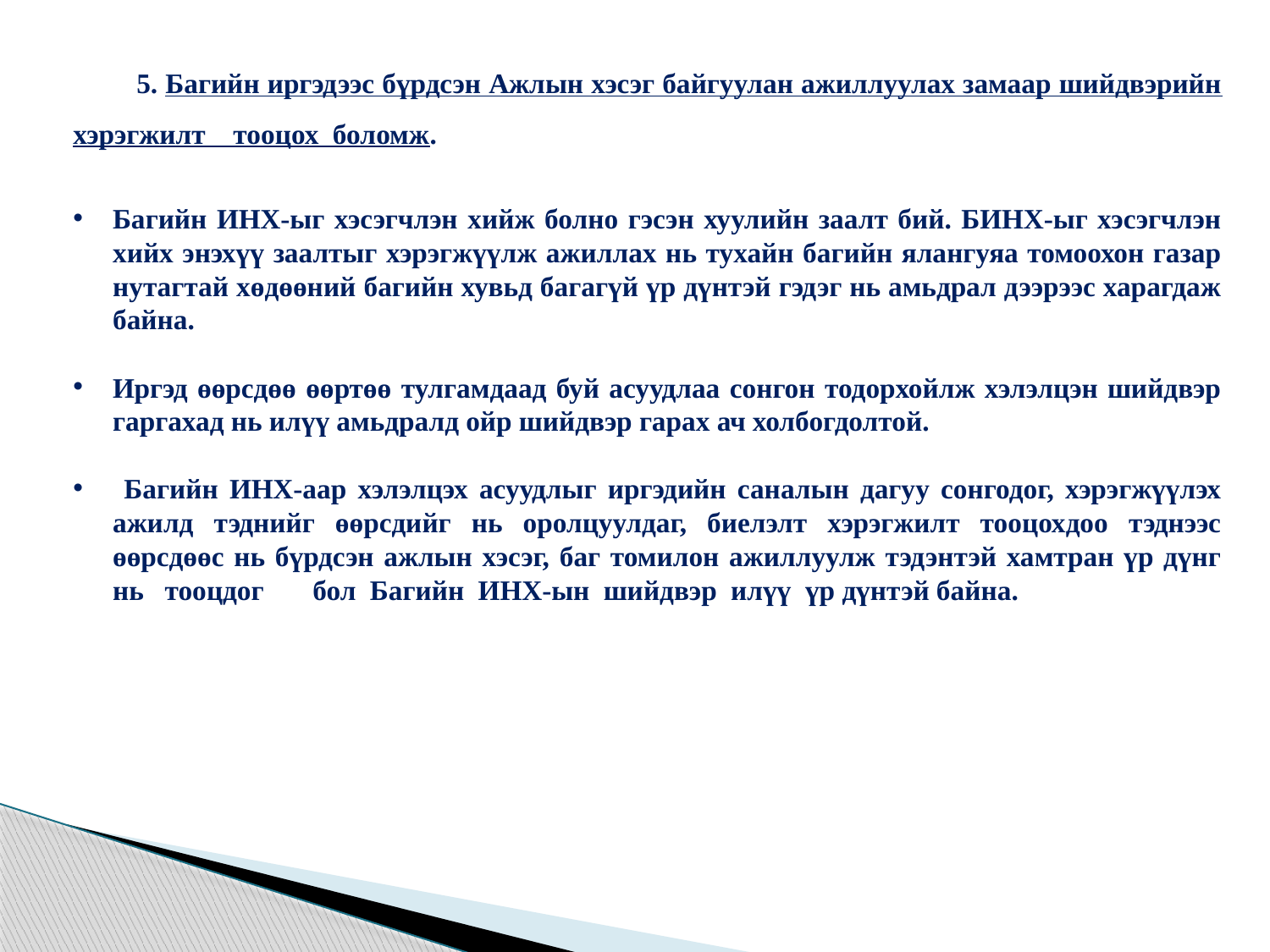

5. Багийн иргэдээс бүрдсэн Ажлын хэсэг байгуулан ажиллуулах замаар шийдвэрийн хэрэгжилт    тооцох  боломж.

Багийн ИНХ-ыг хэсэгчлэн хийж болно гэсэн хуулийн заалт бий. БИНХ-ыг хэсэгчлэн хийх энэхүү заалтыг хэрэгжүүлж ажиллах нь тухайн багийн ялангуяа томоохон газар нутагтай хөдөөний багийн хувьд багагүй үр дүнтэй гэдэг нь амьдрал дээрээс харагдаж байна.

Иргэд өөрсдөө өөртөө тулгамдаад буй асуудлаа сонгон тодорхойлж хэлэлцэн шийдвэр гаргахад нь илүү амьдралд ойр шийдвэр гарах ач холбогдолтой.

 Багийн ИНХ-аар хэлэлцэх асуудлыг иргэдийн саналын дагуу сонгодог, хэрэгжүүлэх ажилд тэднийг өөрсдийг нь оролцуулдаг, биелэлт хэрэгжилт тооцохдоо тэднээс өөрсдөөс нь бүрдсэн ажлын хэсэг, баг томилон ажиллуулж тэдэнтэй хамтран үр дүнг нь   тооцдог       бол  Багийн  ИНХ-ын  шийдвэр  илүү  үр дүнтэй байна.